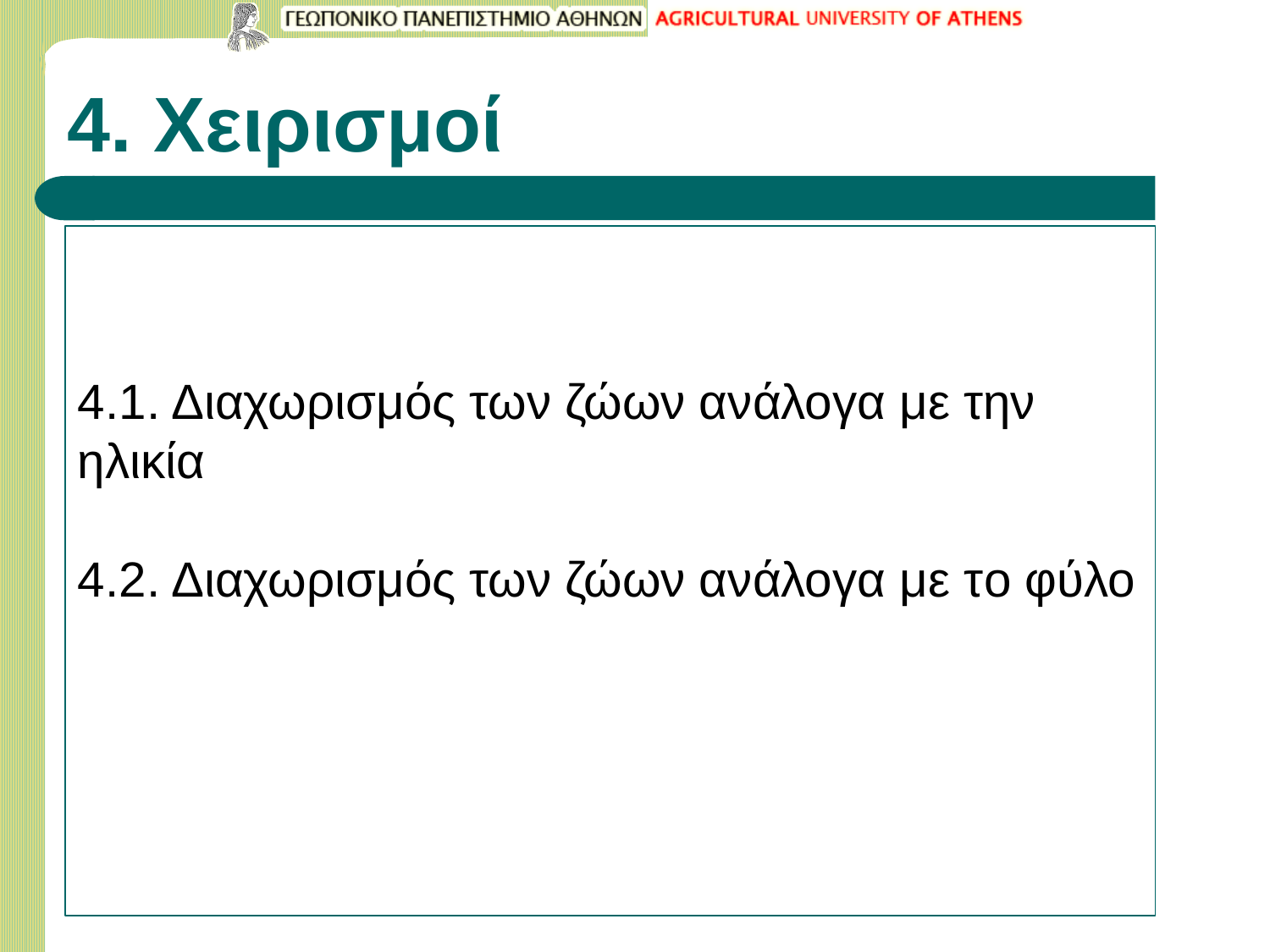

# 4. Χειρισμοί
4.1. Διαχωρισμός των ζώων ανάλογα με την ηλικία
4.2. Διαχωρισμός των ζώων ανάλογα με τo φύλο